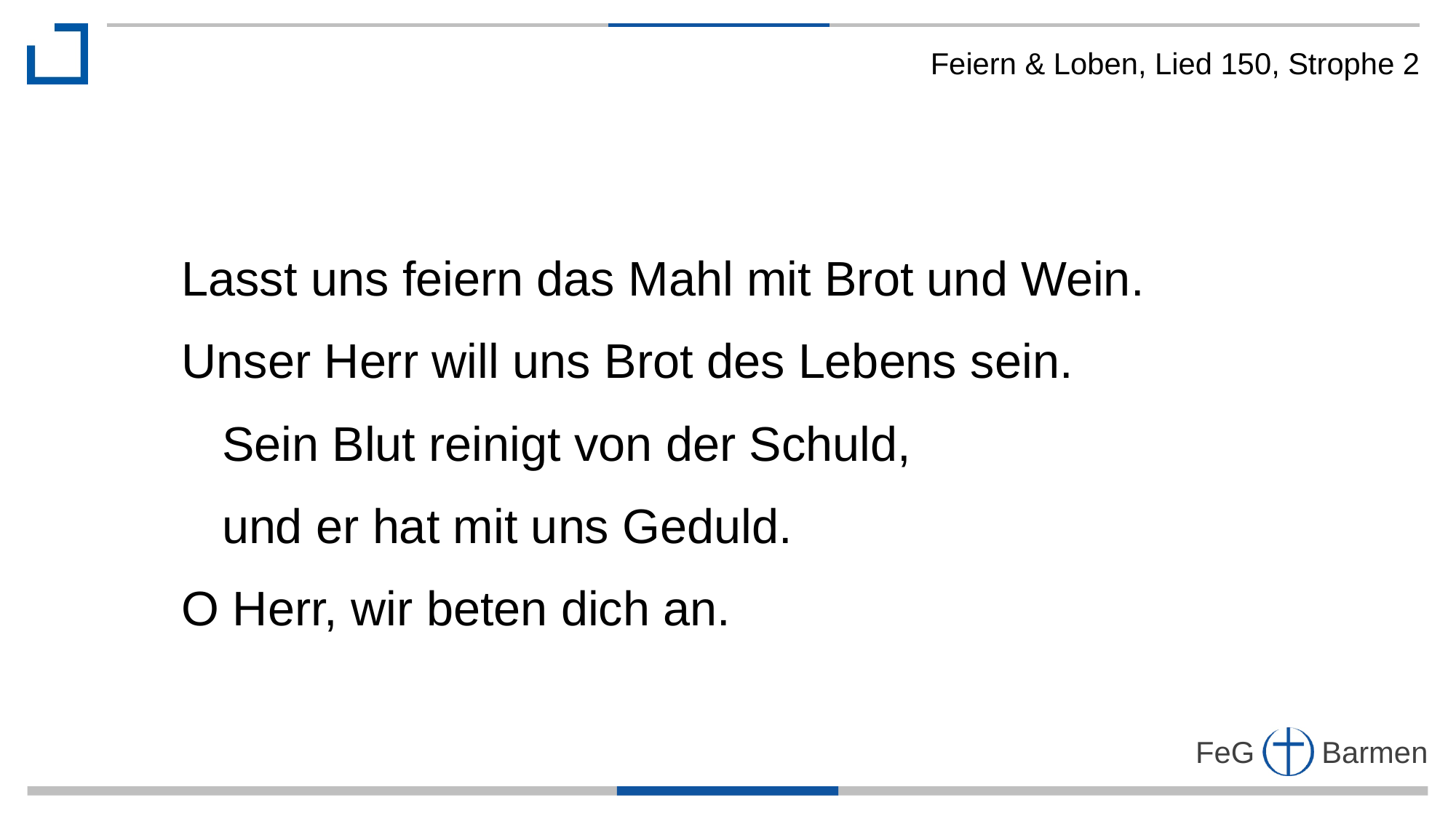

Feiern & Loben, Lied 150, Strophe 2
Lasst uns feiern das Mahl mit Brot und Wein.
Unser Herr will uns Brot des Lebens sein.
   Sein Blut reinigt von der Schuld,
   und er hat mit uns Geduld.
O Herr, wir beten dich an.